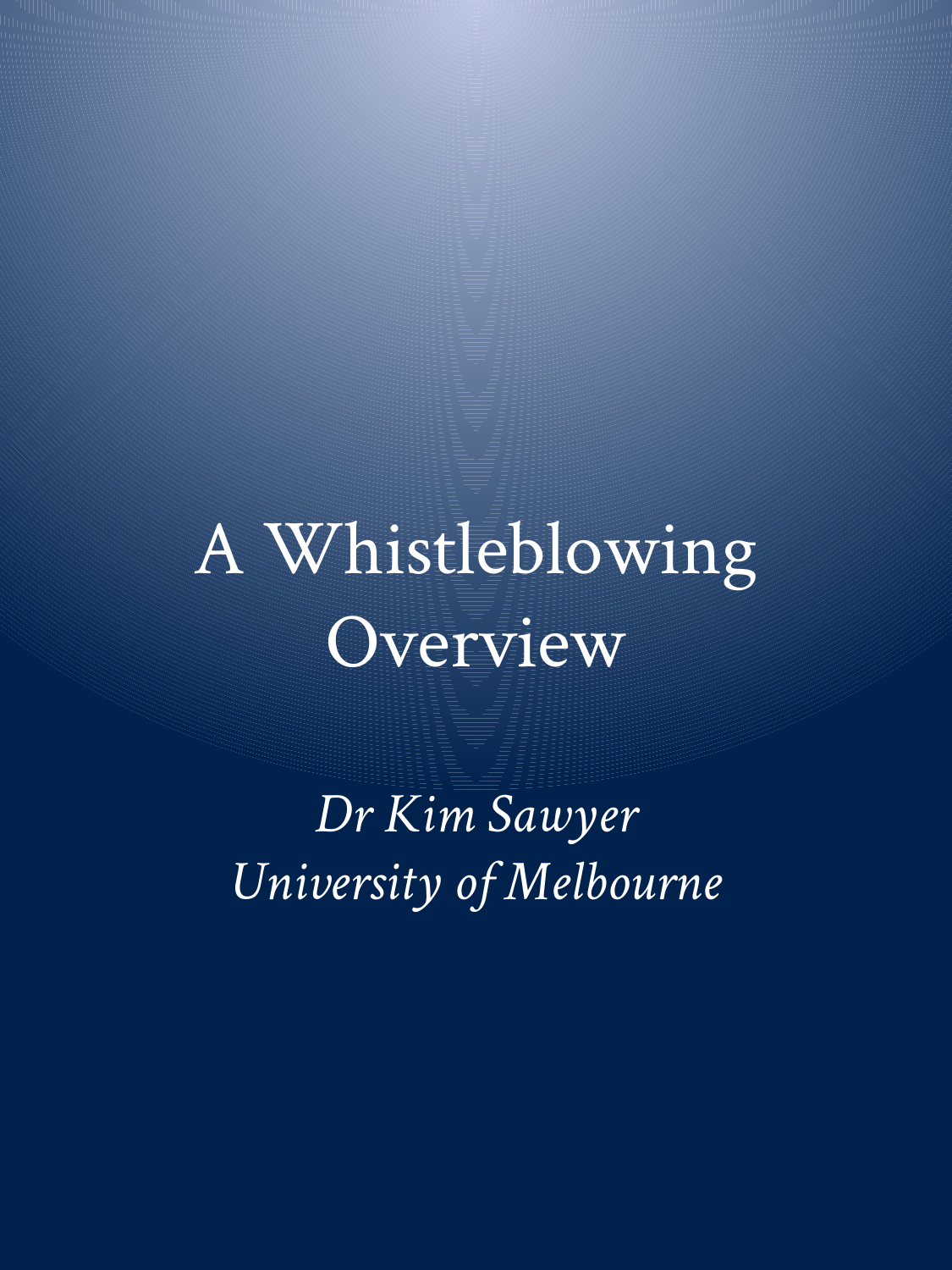

# A Whistleblowing Overview Dr Kim Sawyer University of Melbourne